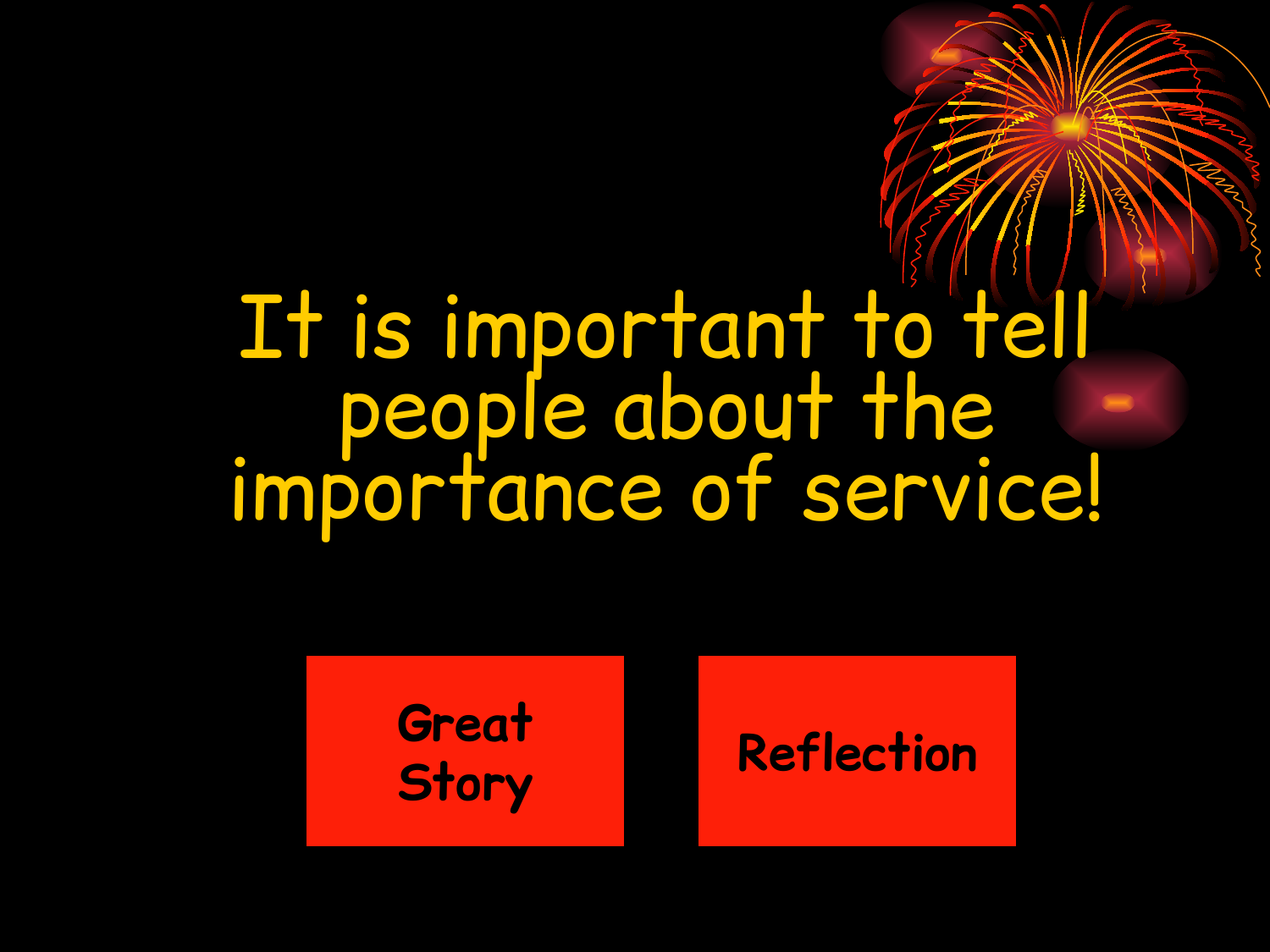

It is important to tell people about the importance of service!
Great
Story
Reflection